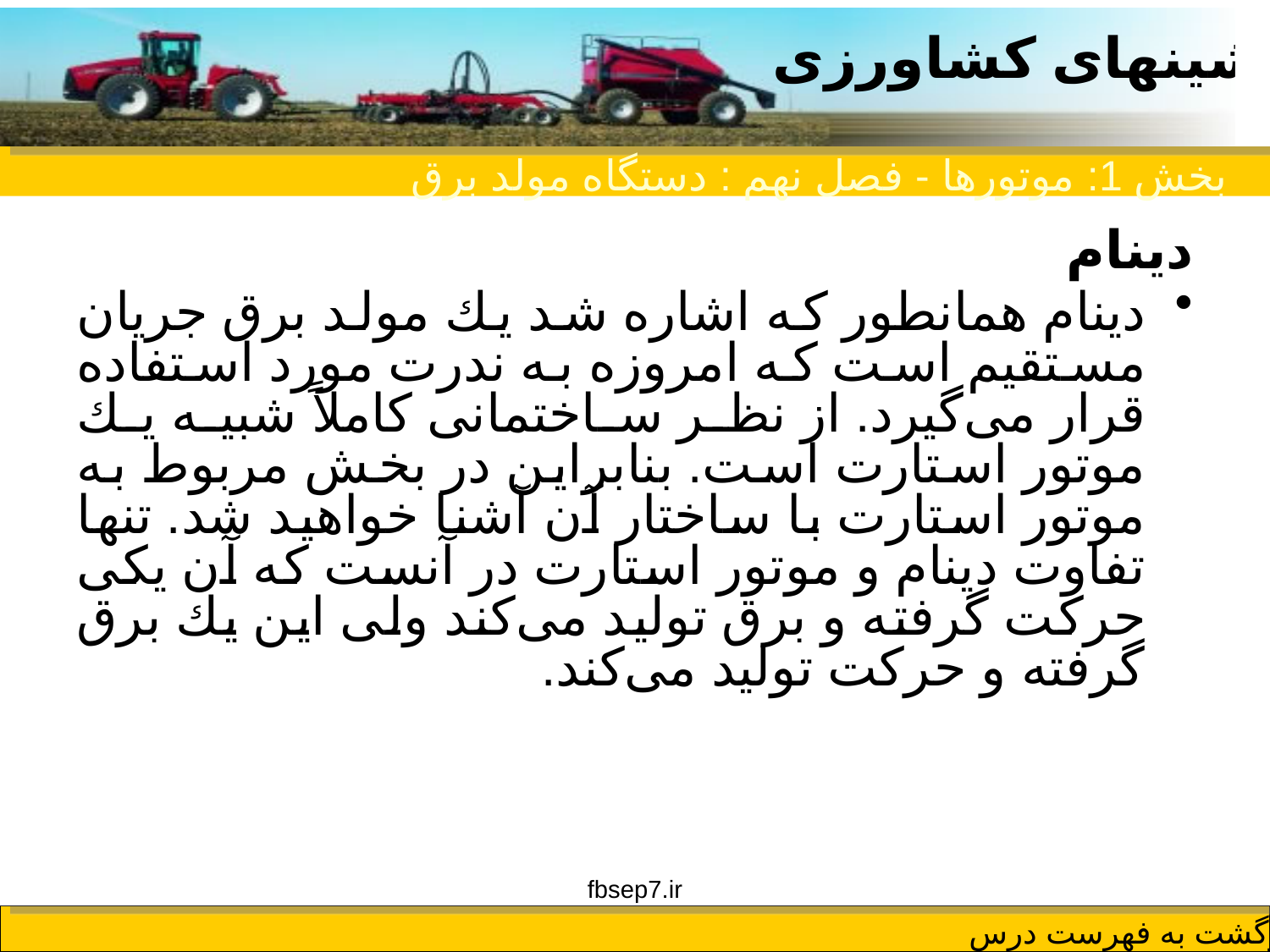

بخش 1: موتورها - فصل نهم : دستگاه مولد برق
دینام
دینام همانطور كه اشاره شد یك مولد برق جریان مستقیم است كه امروزه به ندرت مورد استفاده قرار می‌گیرد. از نظر ساختمانی كاملاً شبیه یك موتور استارت است. بنابراین در بخش مربوط به موتور استارت با ساختار آن آشنا خواهید شد. تنها تفاوت دینام و موتور استارت در آنست كه آن یكی حركت گرفته و برق تولید می‌كند ولی این یك برق گرفته و حركت تولید می‌كند.
fbsep7.ir